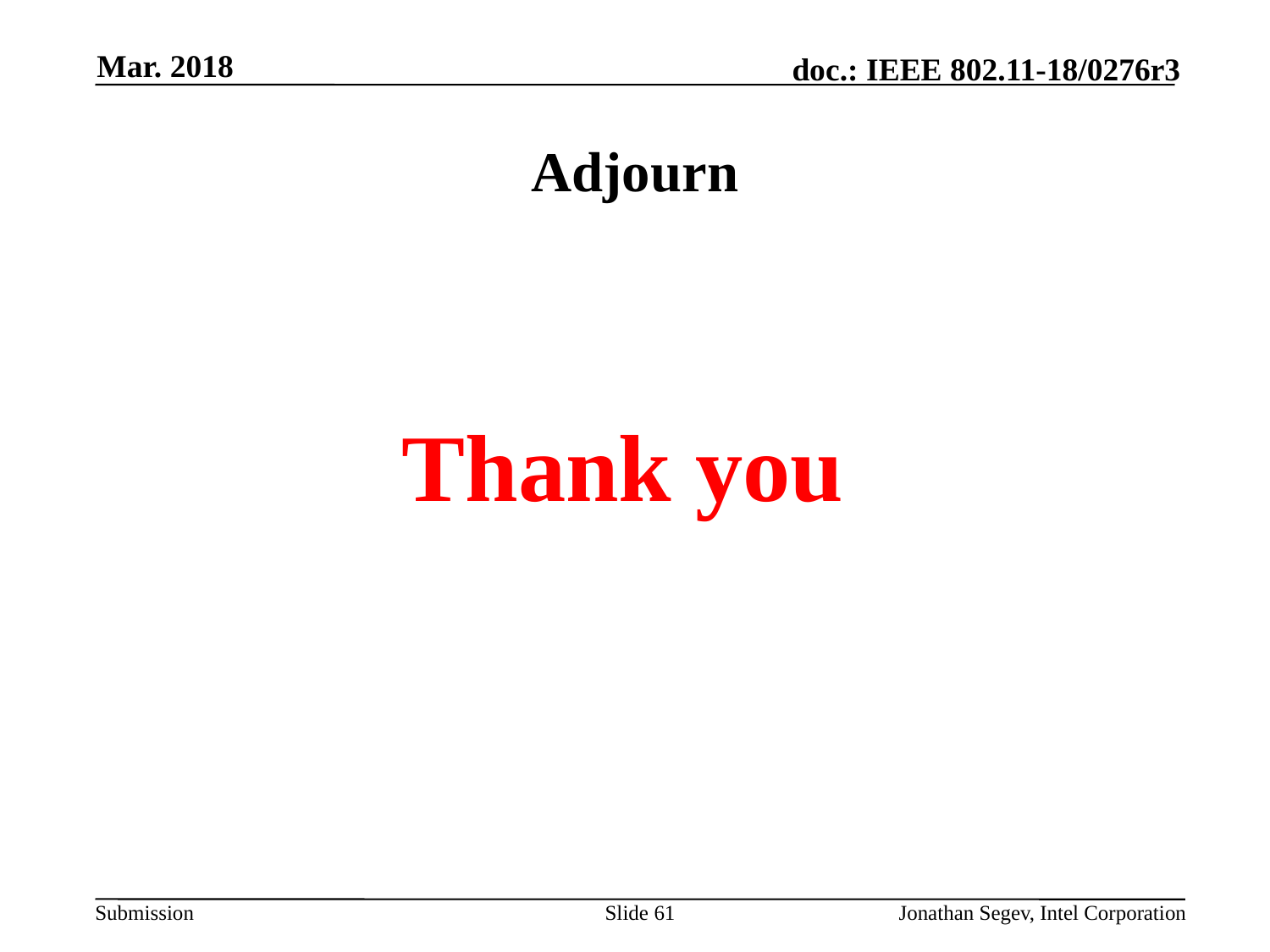

Mar. 2018
# Adjourn

Thank you

Slide 61
Jonathan Segev, Intel Corporation